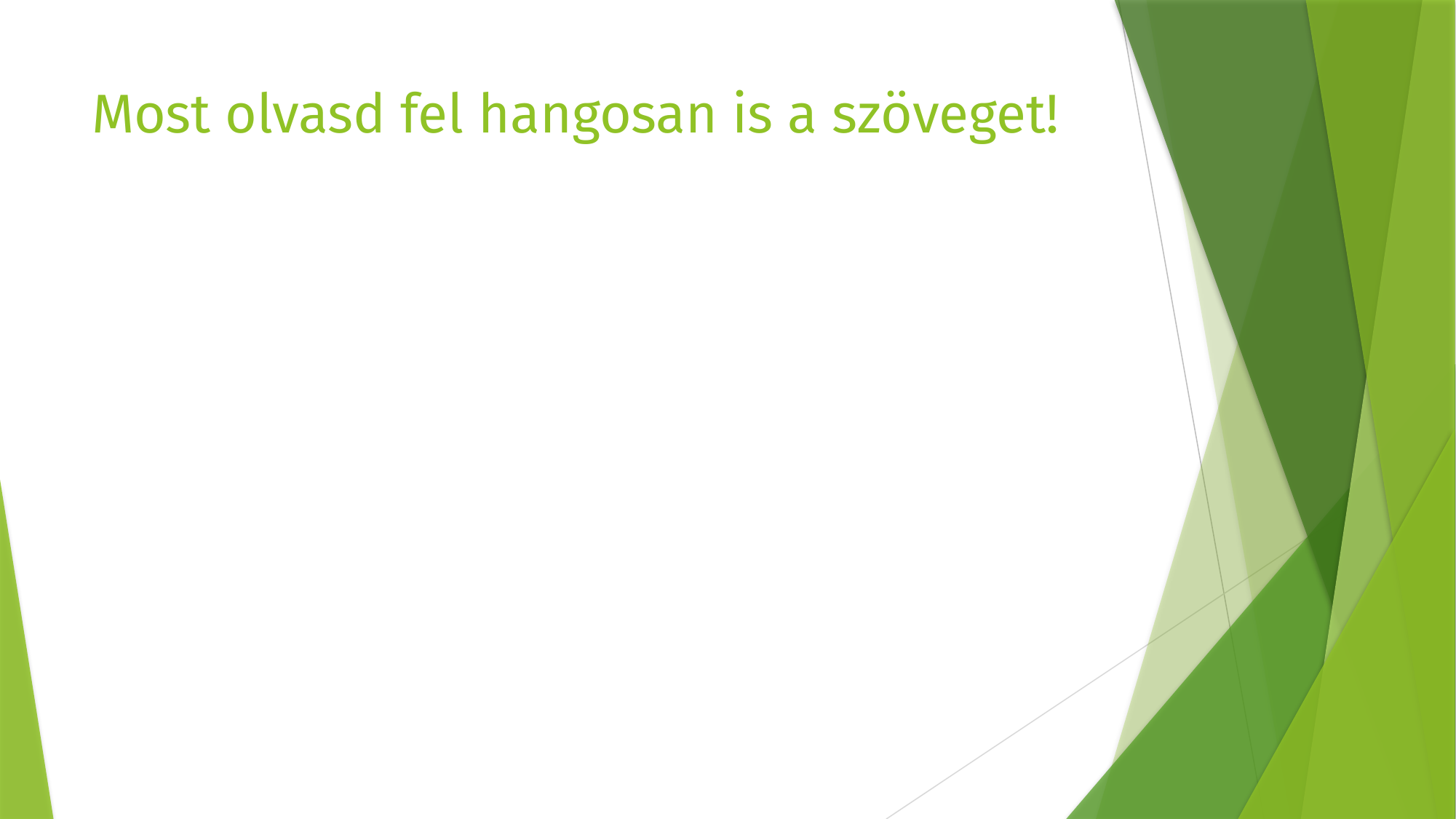

# Most olvasd fel hangosan is a szöveget!